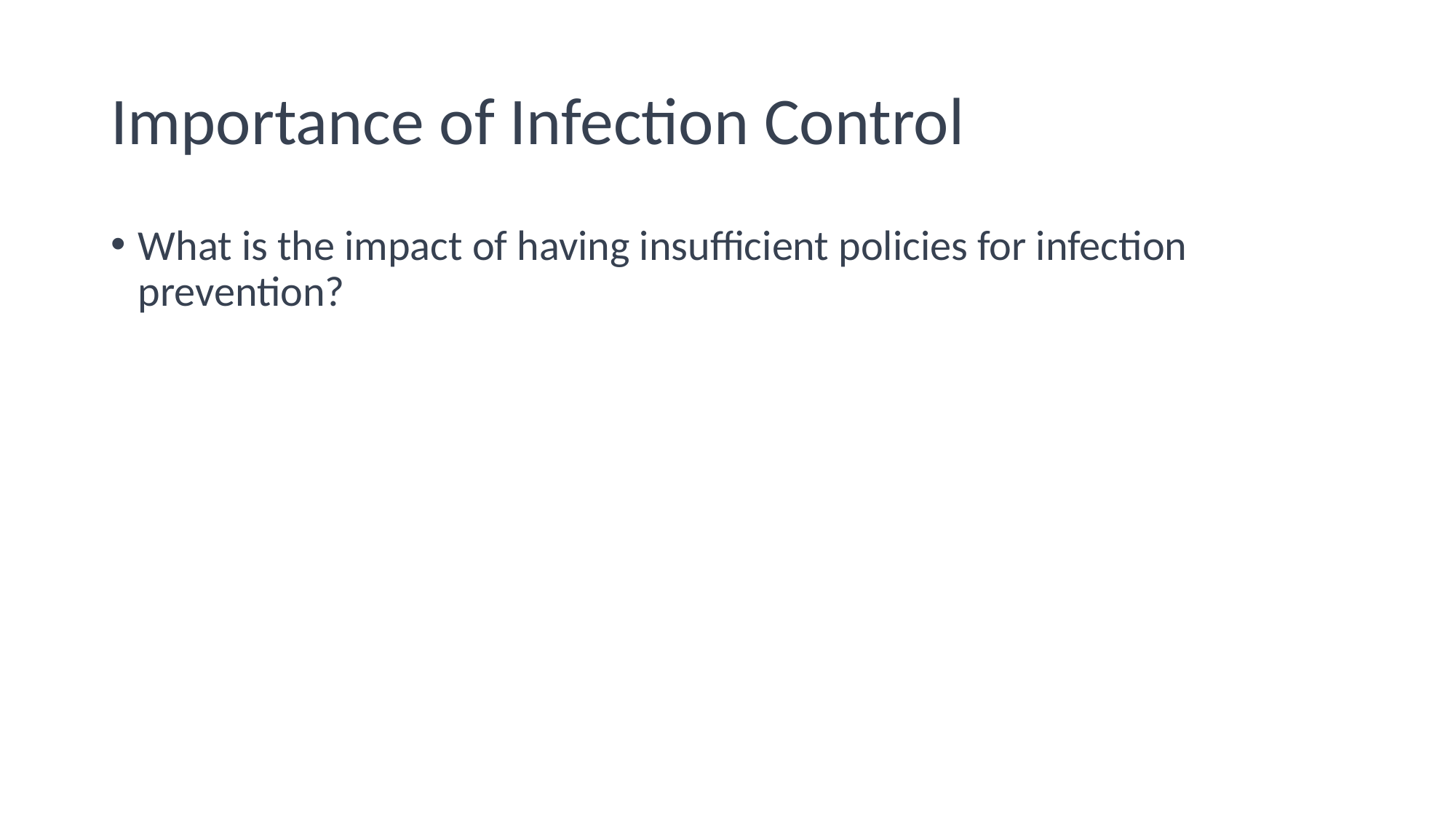

# Importance of Infection Control
What is the impact of having insufficient policies for infection prevention?